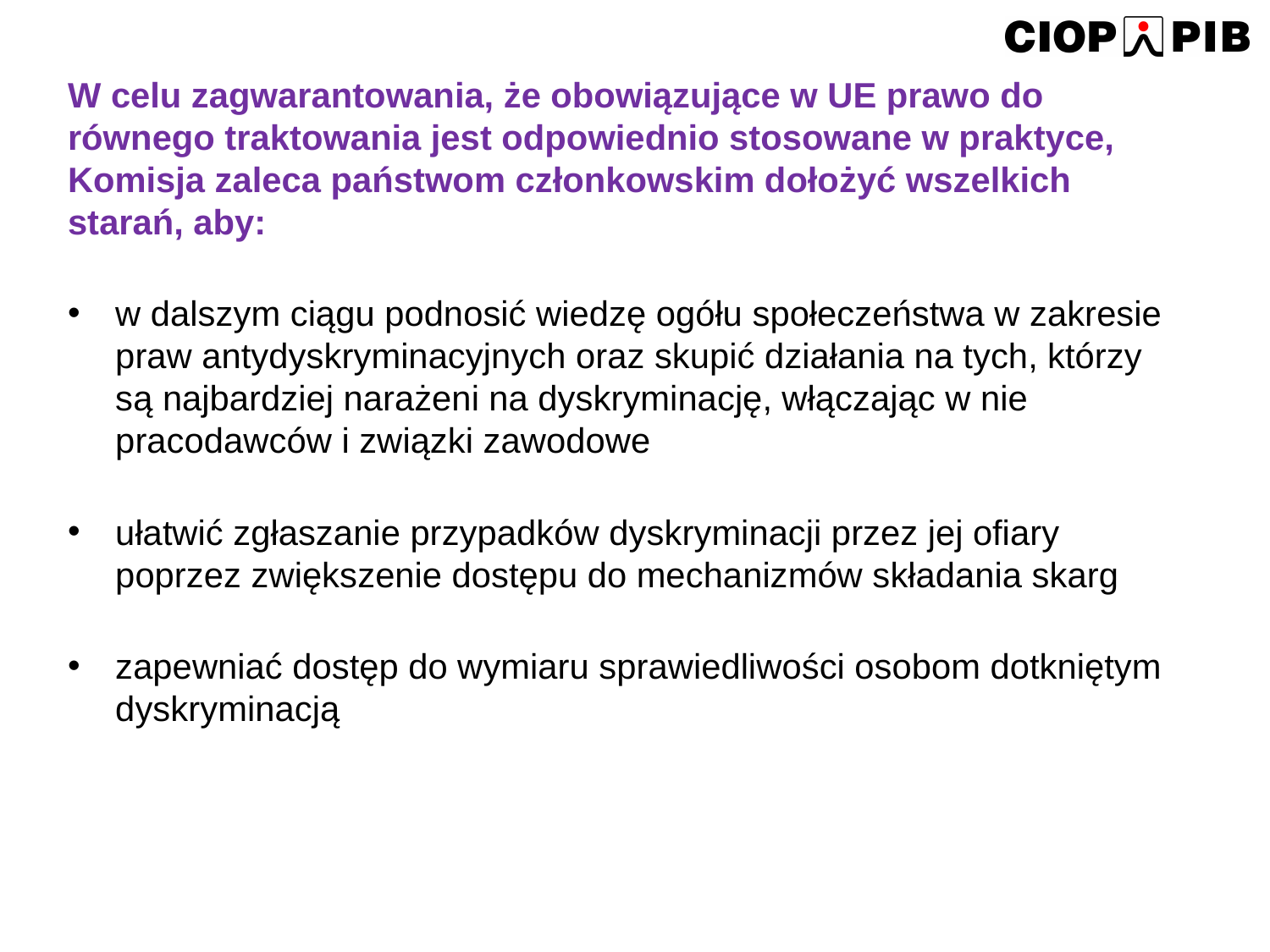

W celu zagwarantowania, że obowiązujące w UE prawo do równego traktowania jest odpowiednio stosowane w praktyce, Komisja zaleca państwom członkowskim dołożyć wszelkich starań, aby:
w dalszym ciągu podnosić wiedzę ogółu społeczeństwa w zakresie praw antydyskryminacyjnych oraz skupić działania na tych, którzy są najbardziej narażeni na dyskryminację, włączając w nie pracodawców i związki zawodowe
ułatwić zgłaszanie przypadków dyskryminacji przez jej ofiary poprzez zwiększenie dostępu do mechanizmów składania skarg
zapewniać dostęp do wymiaru sprawiedliwości osobom dotkniętym dyskryminacją